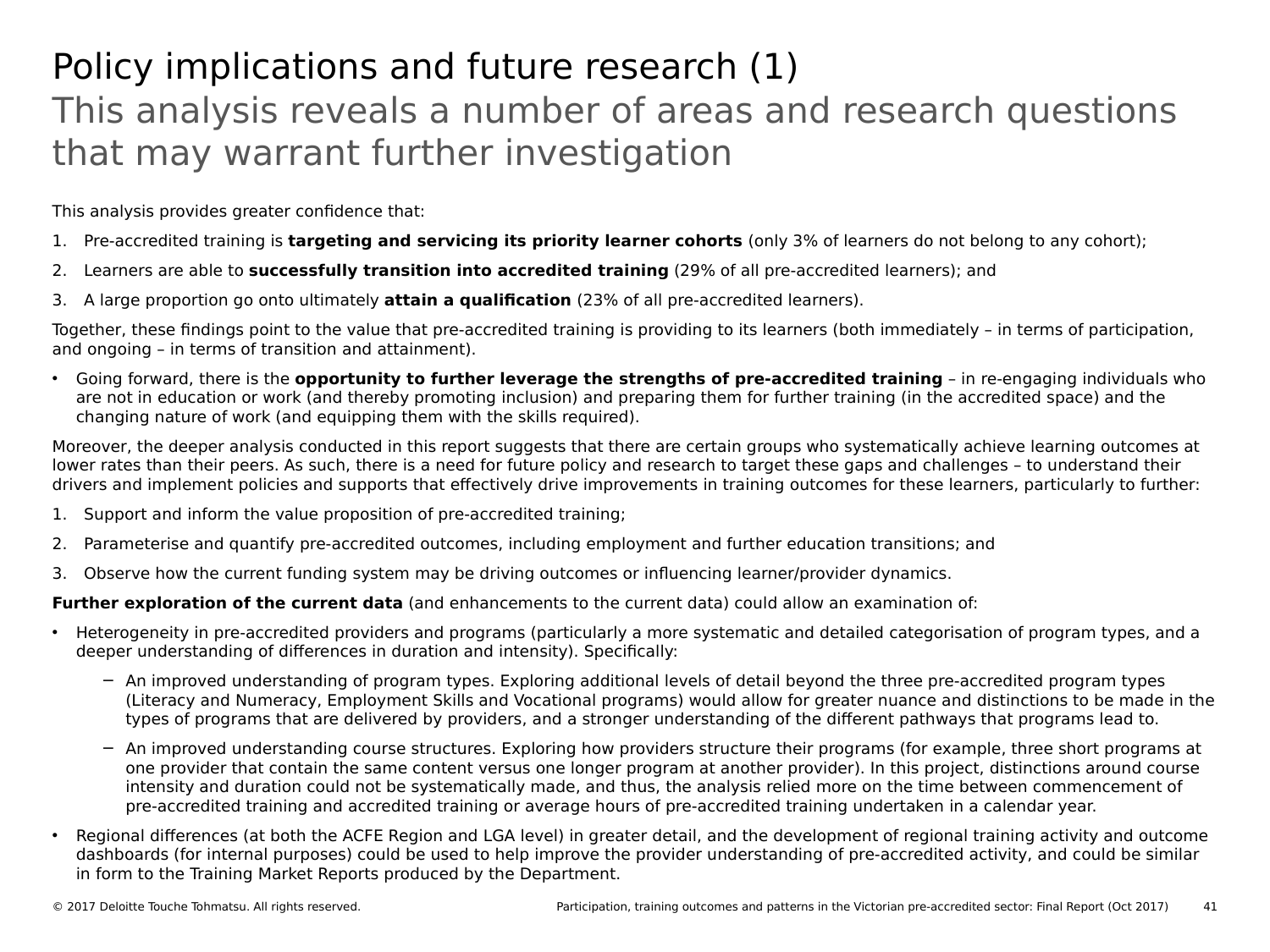

# Policy implications and future research (1)
This analysis reveals a number of areas and research questions that may warrant further investigation
This analysis provides greater confidence that:
Pre-accredited training is targeting and servicing its priority learner cohorts (only 3% of learners do not belong to any cohort);
Learners are able to successfully transition into accredited training (29% of all pre-accredited learners); and
A large proportion go onto ultimately attain a qualification (23% of all pre-accredited learners).
Together, these findings point to the value that pre-accredited training is providing to its learners (both immediately – in terms of participation, and ongoing – in terms of transition and attainment).
Going forward, there is the opportunity to further leverage the strengths of pre-accredited training – in re-engaging individuals who are not in education or work (and thereby promoting inclusion) and preparing them for further training (in the accredited space) and the changing nature of work (and equipping them with the skills required).
Moreover, the deeper analysis conducted in this report suggests that there are certain groups who systematically achieve learning outcomes at lower rates than their peers. As such, there is a need for future policy and research to target these gaps and challenges – to understand their drivers and implement policies and supports that effectively drive improvements in training outcomes for these learners, particularly to further:
Support and inform the value proposition of pre-accredited training;
Parameterise and quantify pre-accredited outcomes, including employment and further education transitions; and
Observe how the current funding system may be driving outcomes or influencing learner/provider dynamics.
Further exploration of the current data (and enhancements to the current data) could allow an examination of:
Heterogeneity in pre-accredited providers and programs (particularly a more systematic and detailed categorisation of program types, and a deeper understanding of differences in duration and intensity). Specifically:
An improved understanding of program types. Exploring additional levels of detail beyond the three pre-accredited program types (Literacy and Numeracy, Employment Skills and Vocational programs) would allow for greater nuance and distinctions to be made in the types of programs that are delivered by providers, and a stronger understanding of the different pathways that programs lead to.
An improved understanding course structures. Exploring how providers structure their programs (for example, three short programs at one provider that contain the same content versus one longer program at another provider). In this project, distinctions around course intensity and duration could not be systematically made, and thus, the analysis relied more on the time between commencement of pre-accredited training and accredited training or average hours of pre-accredited training undertaken in a calendar year.
Regional differences (at both the ACFE Region and LGA level) in greater detail, and the development of regional training activity and outcome dashboards (for internal purposes) could be used to help improve the provider understanding of pre-accredited activity, and could be similar in form to the Training Market Reports produced by the Department.